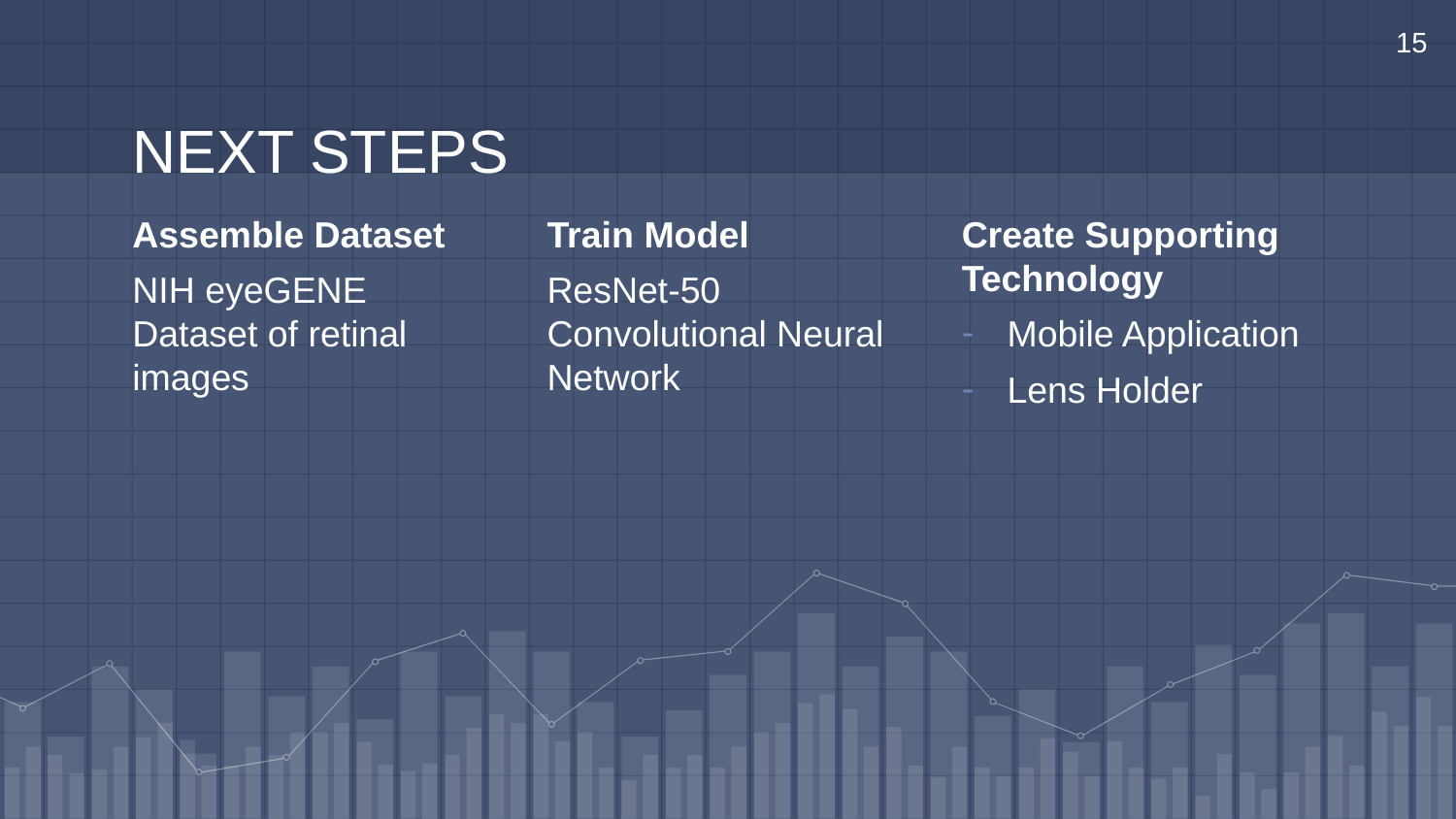

15
# NEXT STEPS
Assemble Dataset
NIH eyeGENE Dataset of retinal images
Train Model
ResNet-50 Convolutional Neural Network
Create Supporting Technology
Mobile Application
Lens Holder